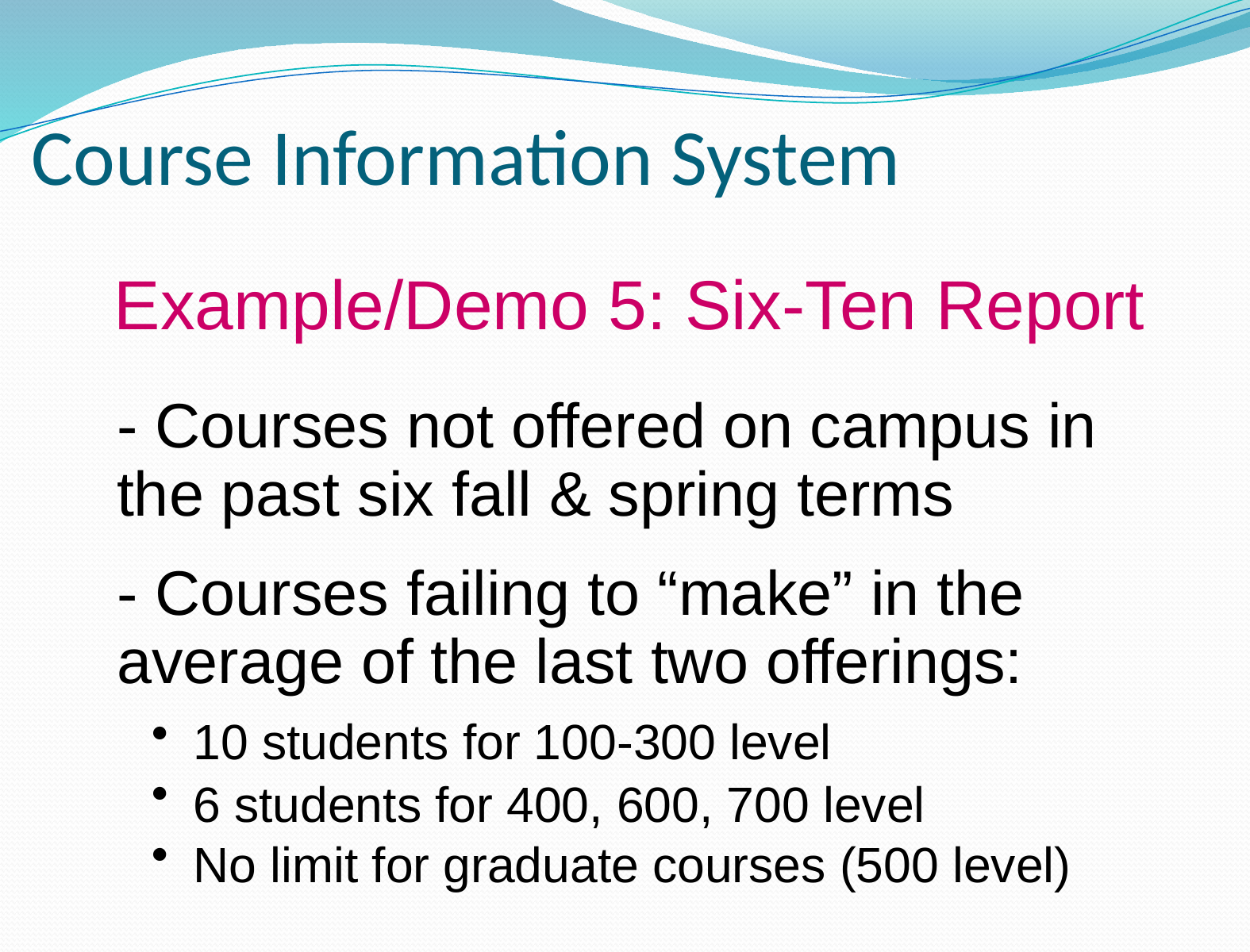

# Course Information System
Example/Demo 5: Six-Ten Report

- Courses not offered on campus in the past six fall & spring terms
- Courses failing to “make” in the average of the last two offerings:
 10 students for 100-300 level
 6 students for 400, 600, 700 level
 No limit for graduate courses (500 level)